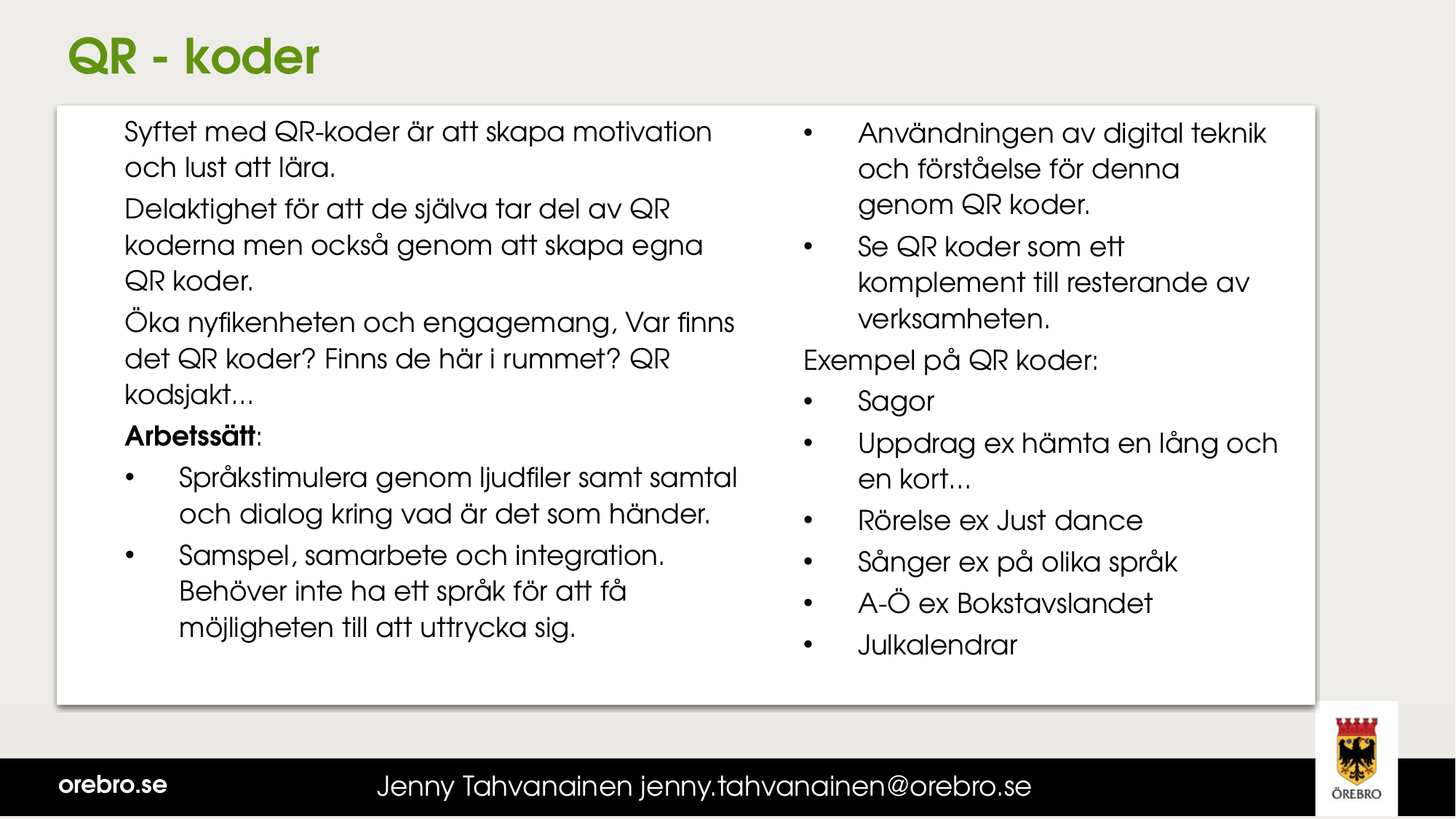

# QR - koder
Syftet med QR-koder är att skapa motivation och lust att lära.
Delaktighet för att de själva tar del av QR koderna men också genom att skapa egna QR koder.
Öka nyfikenheten och engagemang, Var finns det QR koder? Finns de här i rummet? QR kodsjakt…
Arbetssätt:
Språkstimulera genom ljudfiler samt samtal och dialog kring vad är det som händer.
Samspel, samarbete och integration. Behöver inte ha ett språk för att få möjligheten till att uttrycka sig.

Användningen av digital teknik och förståelse för denna genom QR koder.
Se QR koder som ett komplement till resterande av verksamheten.
Exempel på QR koder:
Sagor
Uppdrag ex hämta en lång och en kort…
Rörelse ex Just dance
Sånger ex på olika språk
A-Ö ex Bokstavslandet
Julkalendrar

Jenny Tahvanainen jenny.tahvanainen@orebro.se